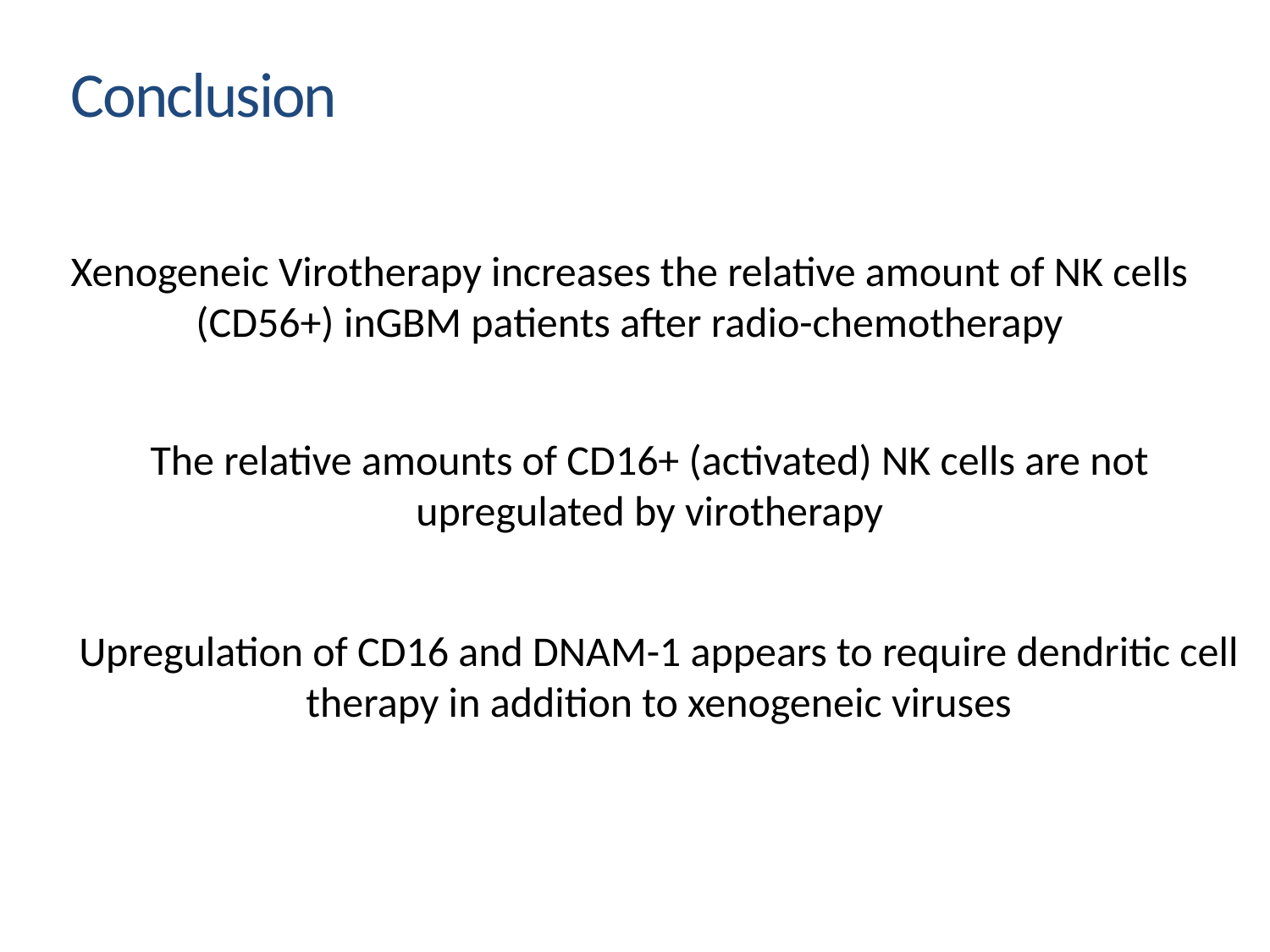

9
Conclusion
# Xenogeneic Virotherapy increases the relative amount of NK cells (CD56+) inGBM patients after radio-chemotherapy
The relative amounts of CD16+ (activated) NK cells are not upregulated by virotherapy
Upregulation of CD16 and DNAM-1 appears to require dendritic cell therapy in addition to xenogeneic viruses